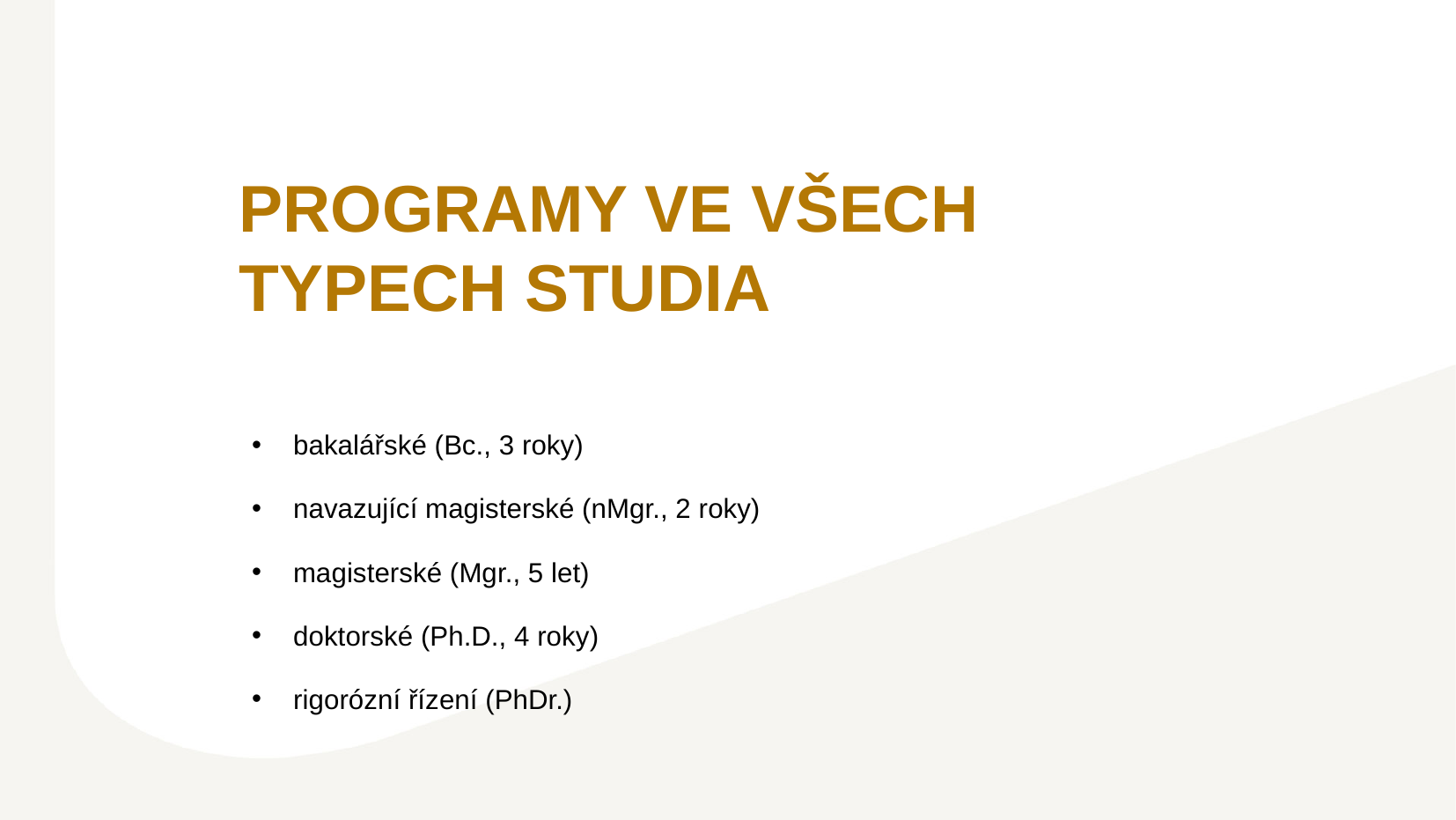

PROGRAMY VE VŠECH
TYPECH STUDIA
bakalářské (Bc., 3 roky)
navazující magisterské (nMgr., 2 roky)
magisterské (Mgr., 5 let)
doktorské (Ph.D., 4 roky)
rigorózní řízení (PhDr.)